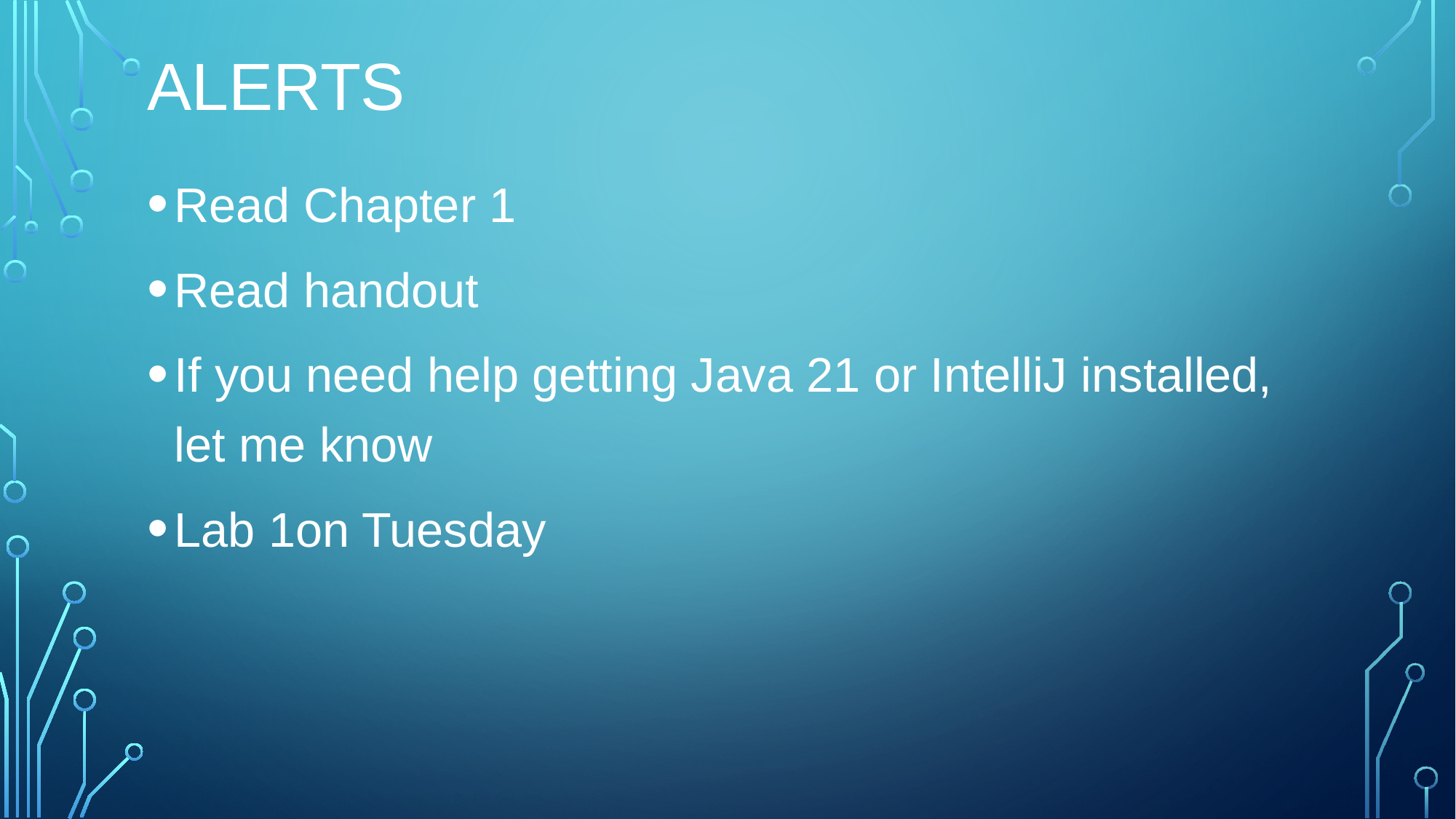

# Alerts
Read Chapter 1
Read handout
If you need help getting Java 21 or IntelliJ installed,
let me know
Lab 1on Tuesday